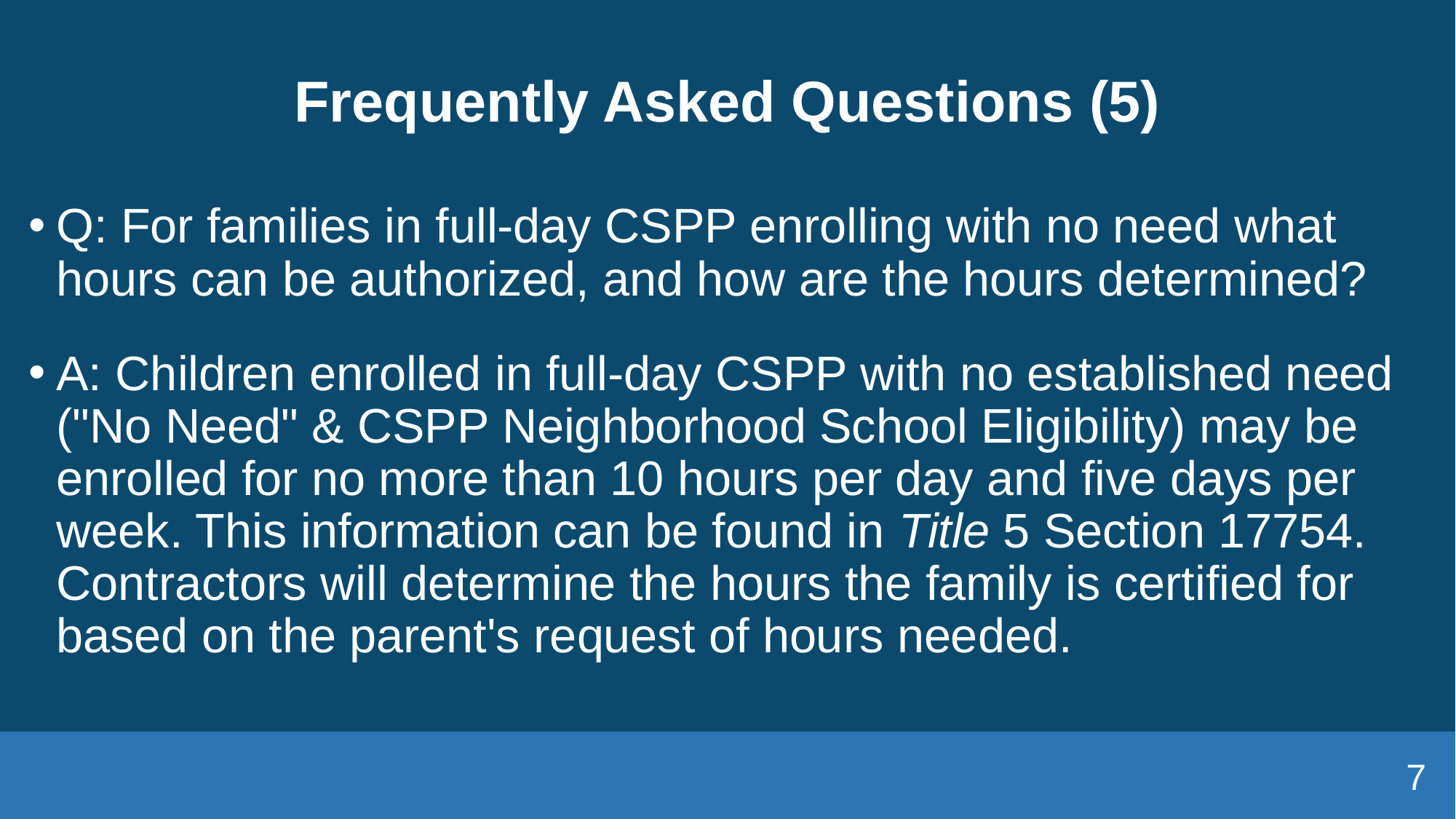

# Frequently Asked Questions (5)
Q: For families in full-day CSPP enrolling with no need what hours can be authorized, and how are the hours determined?
A: Children enrolled in full-day CSPP with no established need ("No Need" & CSPP Neighborhood School Eligibility) may be enrolled for no more than 10 hours per day and five days per week. This information can be found in Title 5 Section 17754. Contractors will determine the hours the family is certified for based on the parent's request of hours needed.
7